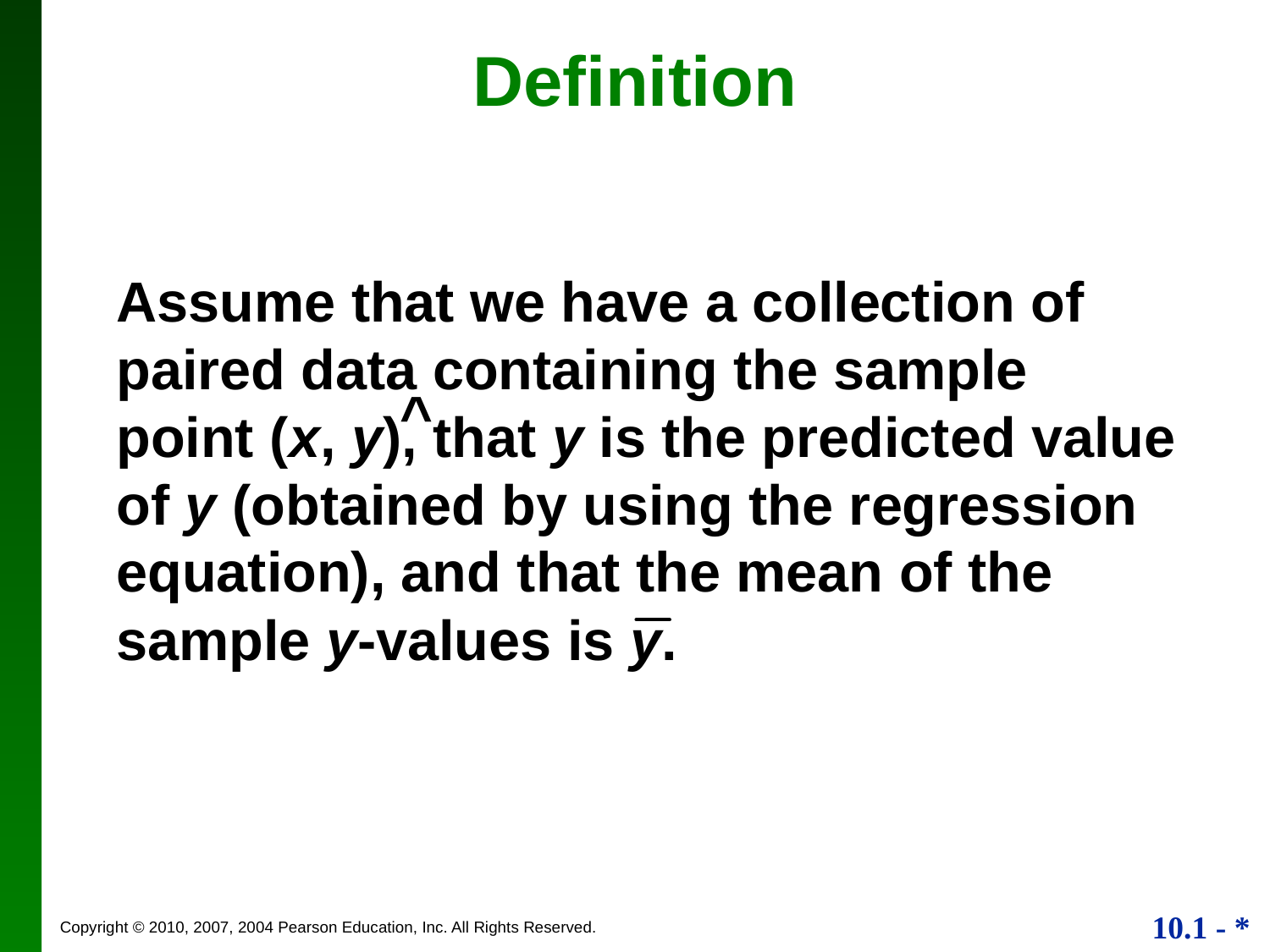

Definition
Assume that we have a collection of paired data containing the sample point (x, y), that y is the predicted value of y (obtained by using the regression equation), and that the mean of the sample y-values is y.

^